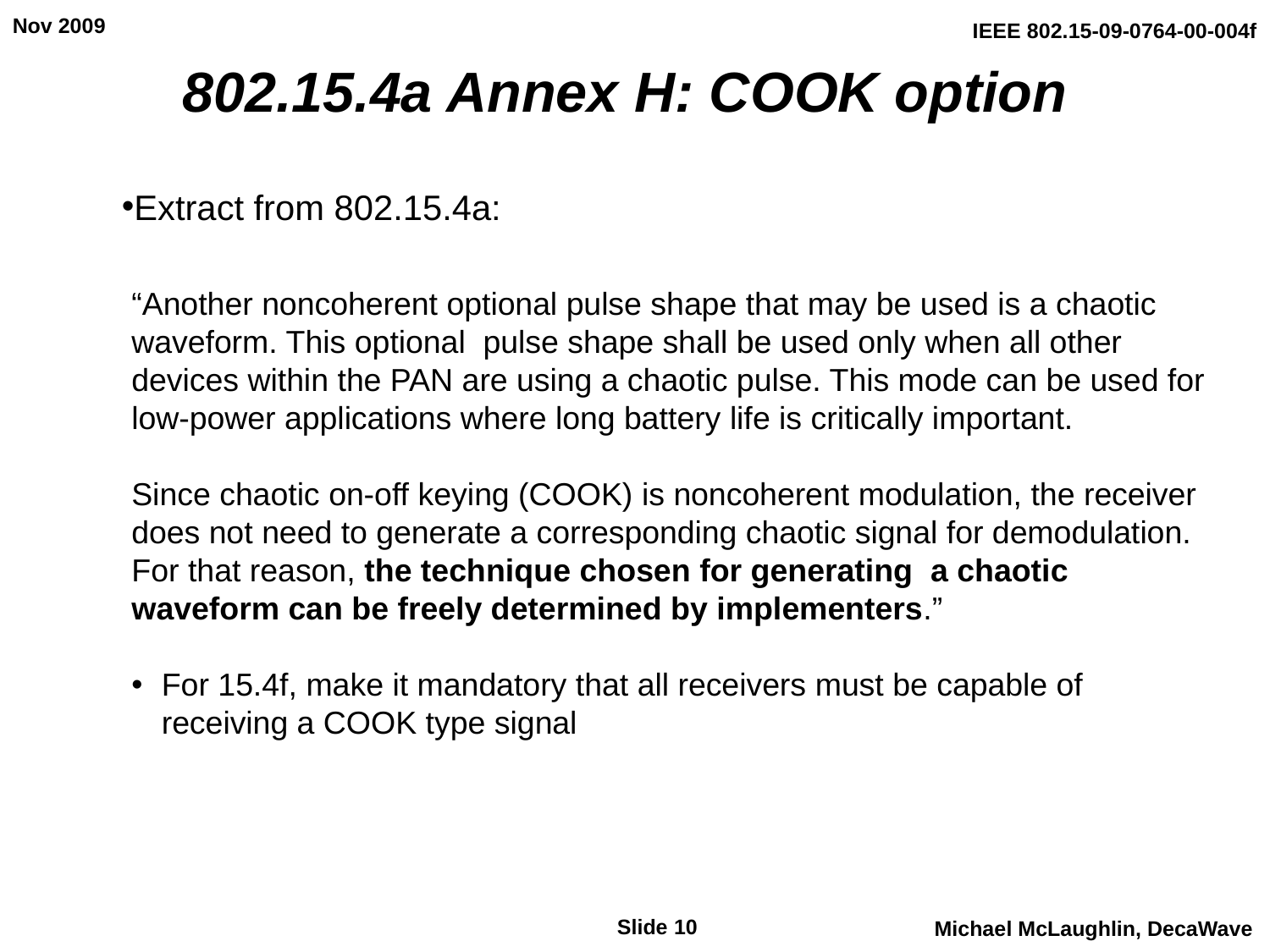

# 802.15.4a Annex H: COOK option

Extract from 802.15.4a:

“Another noncoherent optional pulse shape that may be used is a chaotic waveform. This optional  pulse shape shall be used only when all other devices within the PAN are using a chaotic pulse. This mode can be used for low-power applications where long battery life is critically important.

Since chaotic on-off keying (COOK) is noncoherent modulation, the receiver does not need to generate a corresponding chaotic signal for demodulation. For that reason, the technique chosen for generating  a chaotic waveform can be freely determined by implementers.”

For 15.4f, make it mandatory that all receivers must be capable of receiving a COOK type signal